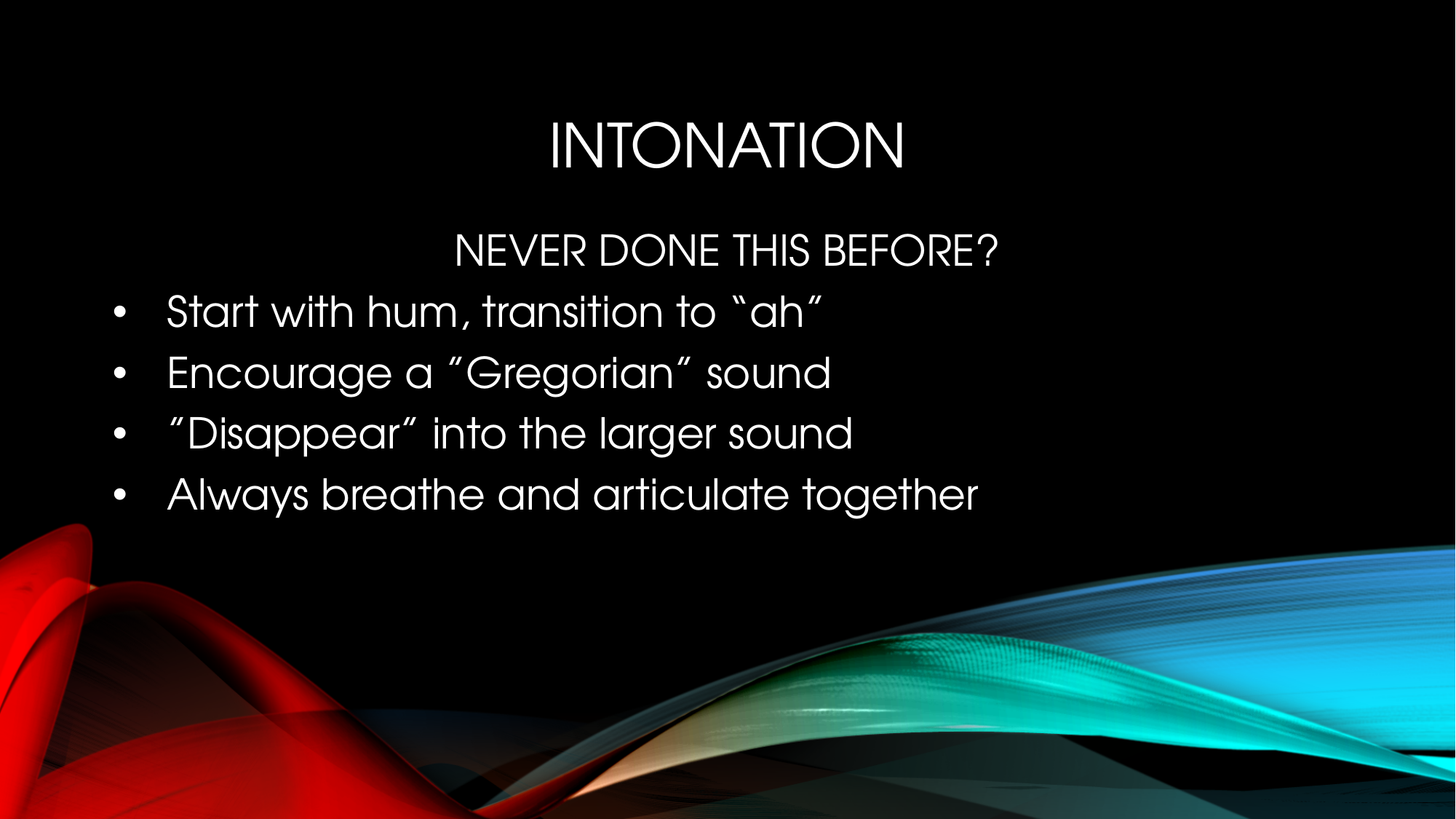

# Intonation
NEVER DONE THIS BEFORE?
Start with hum, transition to “ah”
Encourage a ”Gregorian” sound
”Disappear” into the larger sound
Always breathe and articulate together